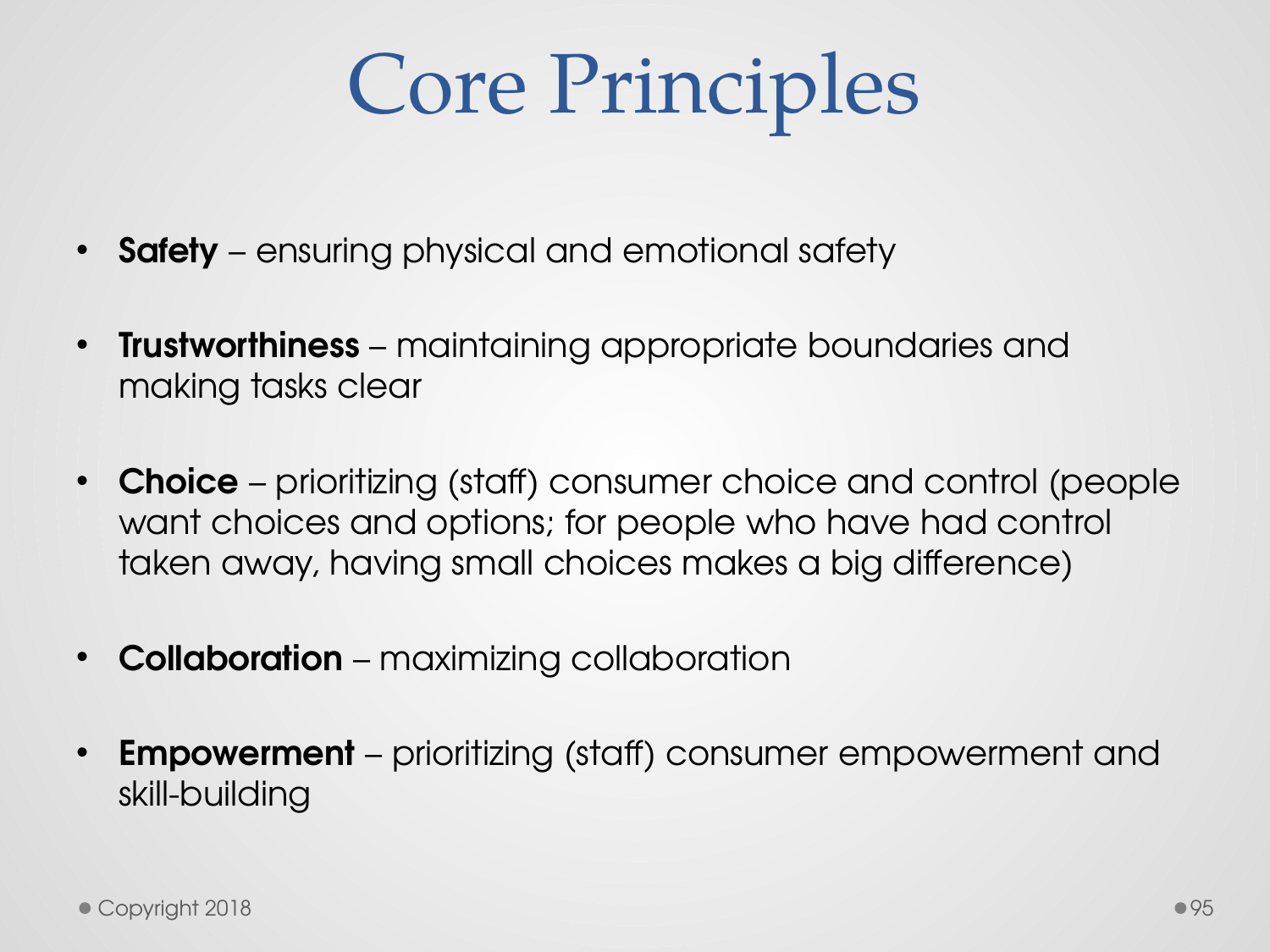

# Core Principles
Safety – ensuring physical and emotional safety

Trustworthiness – maintaining appropriate boundaries and making tasks clear

Choice – prioritizing (staff) consumer choice and control (people want choices and options; for people who have had control taken away, having small choices makes a big difference)

Collaboration – maximizing collaboration

Empowerment – prioritizing (staff) consumer empowerment and skill-building

Copyright 2018
95